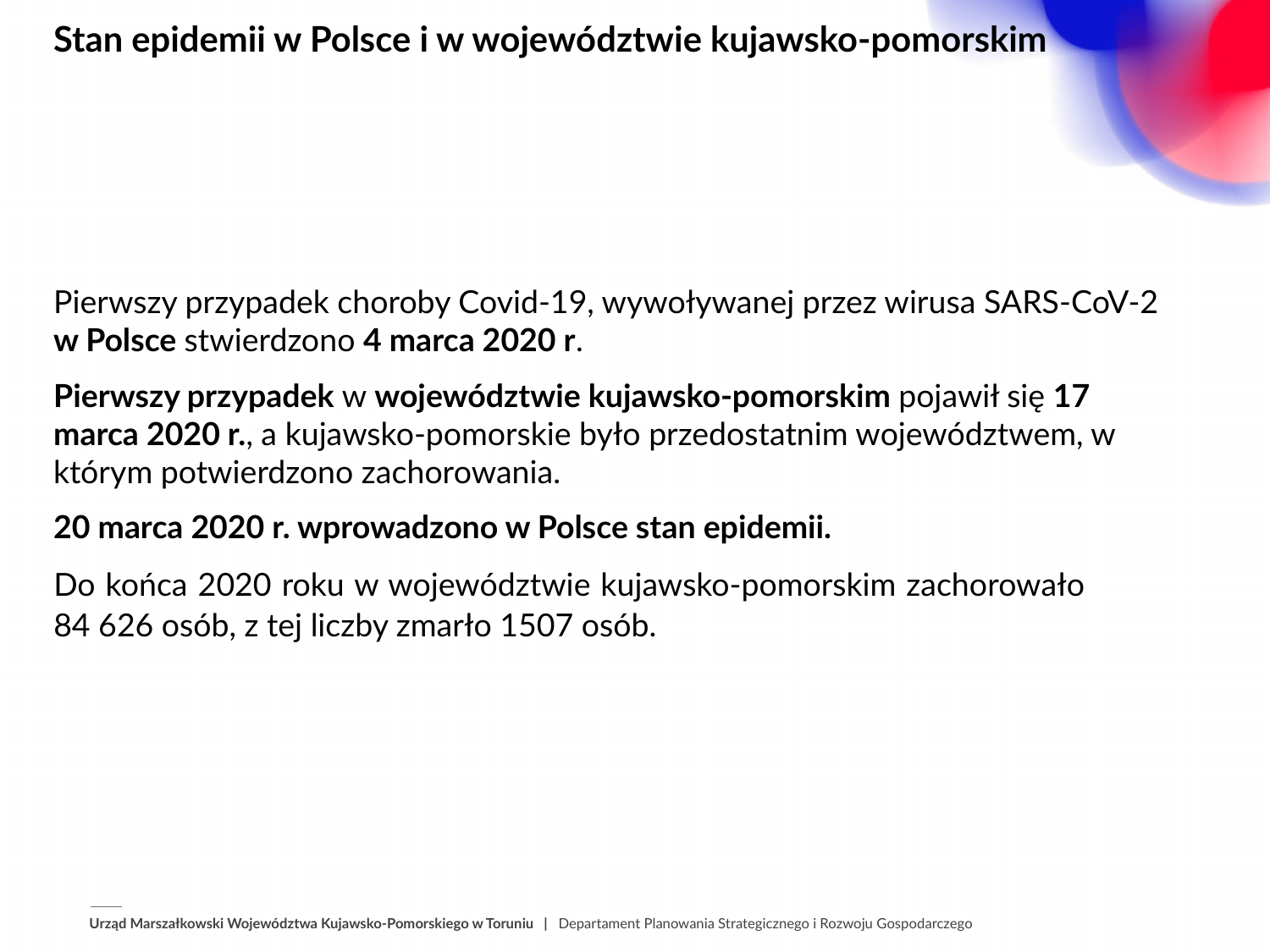

Stan epidemii w Polsce i w województwie kujawsko-pomorskim
Pierwszy przypadek choroby Covid-19, wywoływanej przez wirusa SARS-CoV-2 w Polsce stwierdzono 4 marca 2020 r.
Pierwszy przypadek w województwie kujawsko-pomorskim pojawił się 17 marca 2020 r., a kujawsko-pomorskie było przedostatnim województwem, w którym potwierdzono zachorowania.
20 marca 2020 r. wprowadzono w Polsce stan epidemii.
Do końca 2020 roku w województwie kujawsko-pomorskim zachorowało 84 626 osób, z tej liczby zmarło 1507 osób.
Urząd Marszałkowski Województwa Kujawsko-Pomorskiego w Toruniu   |   Departament Planowania Strategicznego i Rozwoju Gospodarczego